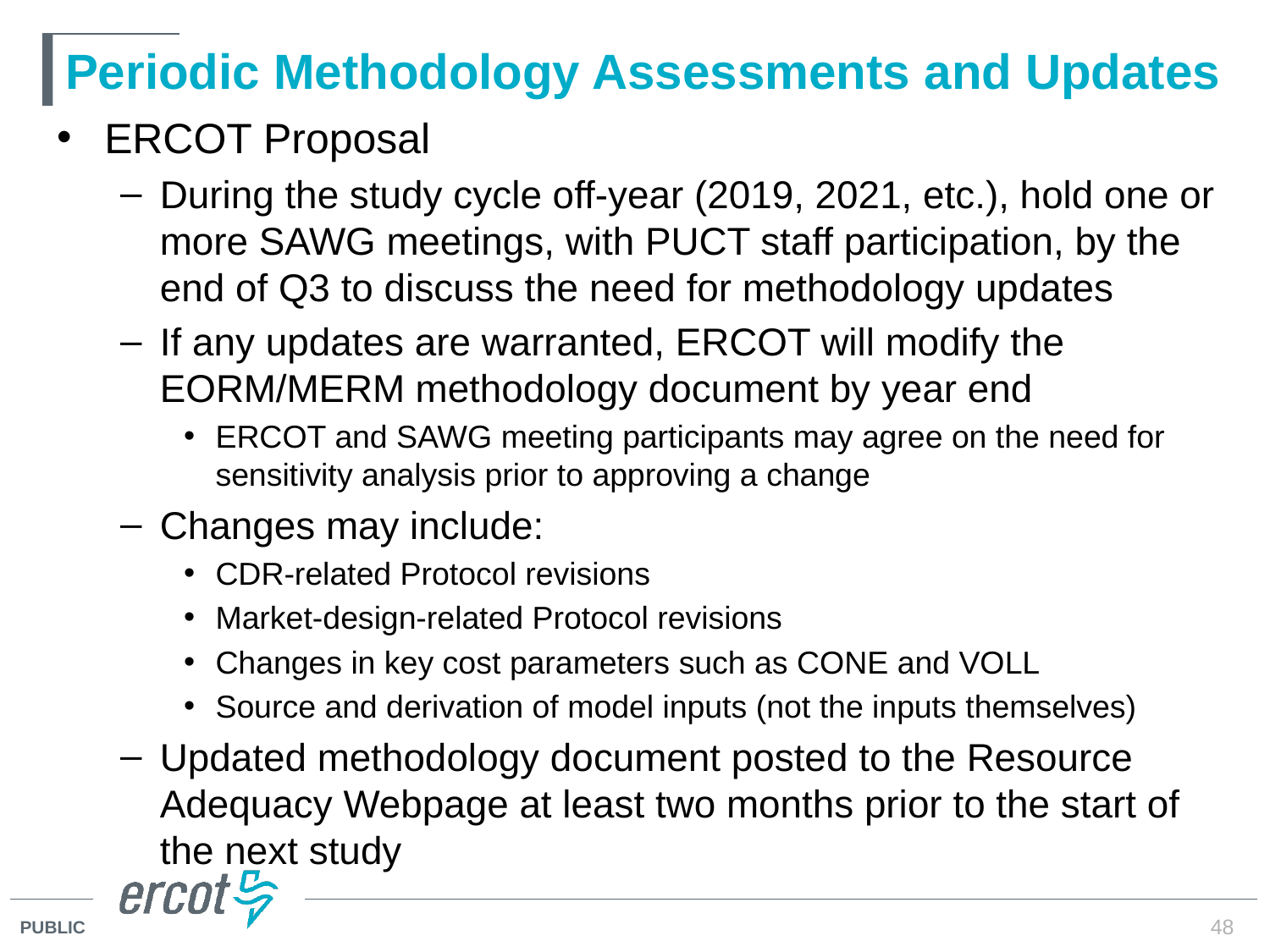

# Periodic Methodology Assessments and Updates
ERCOT Proposal
During the study cycle off-year (2019, 2021, etc.), hold one or more SAWG meetings, with PUCT staff participation, by the end of Q3 to discuss the need for methodology updates
If any updates are warranted, ERCOT will modify the EORM/MERM methodology document by year end
ERCOT and SAWG meeting participants may agree on the need for sensitivity analysis prior to approving a change
Changes may include:
CDR-related Protocol revisions
Market-design-related Protocol revisions
Changes in key cost parameters such as CONE and VOLL
Source and derivation of model inputs (not the inputs themselves)
Updated methodology document posted to the Resource Adequacy Webpage at least two months prior to the start of the next study

48